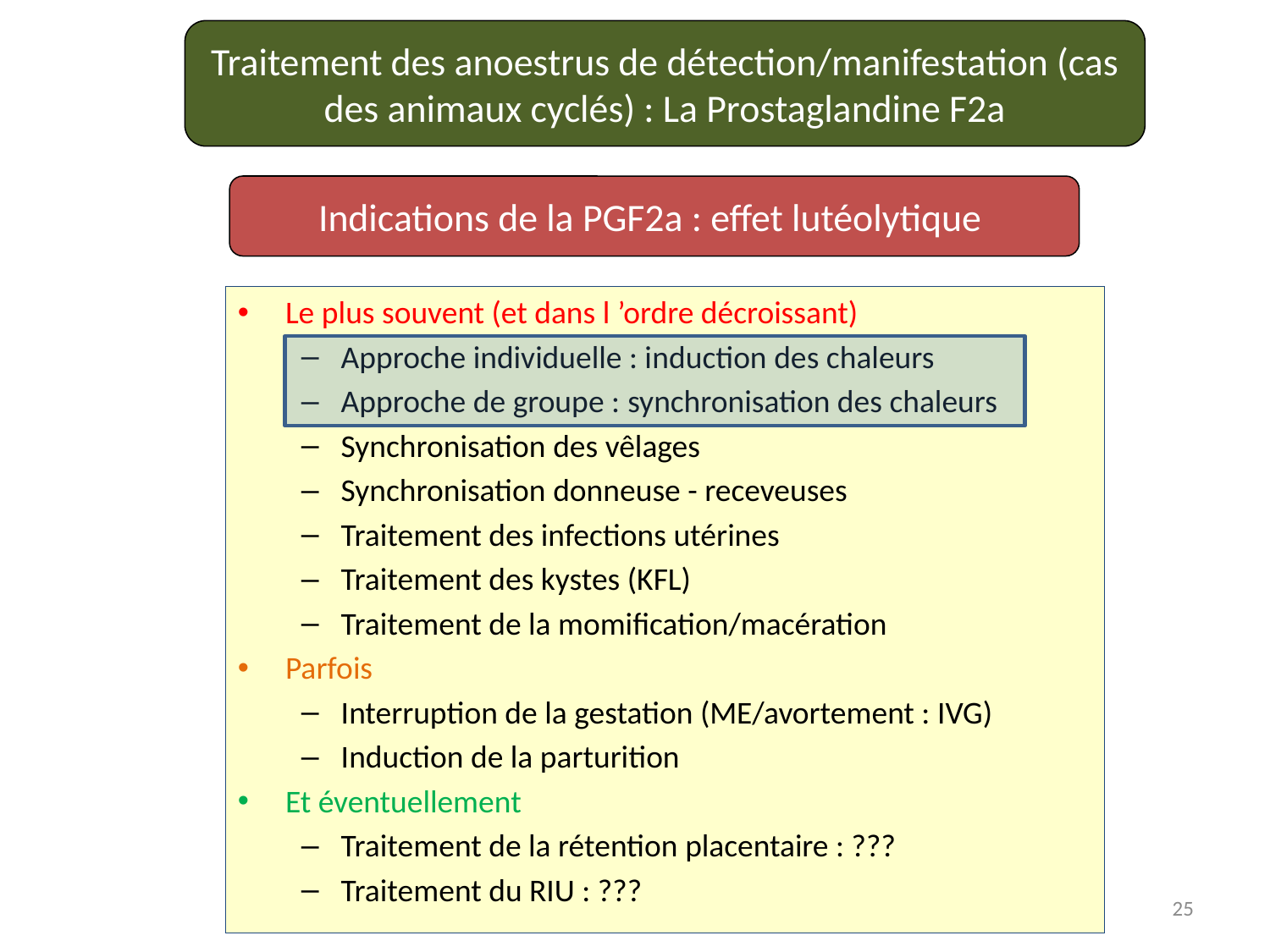

Traitement des anoestrus de détection/manifestation (cas des animaux cyclés) : La Prostaglandine F2a
Indications de la PGF2a : effet lutéolytique
Le plus souvent (et dans l ’ordre décroissant)
Approche individuelle : induction des chaleurs
Approche de groupe : synchronisation des chaleurs
Synchronisation des vêlages
Synchronisation donneuse - receveuses
Traitement des infections utérines
Traitement des kystes (KFL)
Traitement de la momification/macération
Parfois
Interruption de la gestation (ME/avortement : IVG)
Induction de la parturition
Et éventuellement
Traitement de la rétention placentaire : ???
Traitement du RIU : ???

25